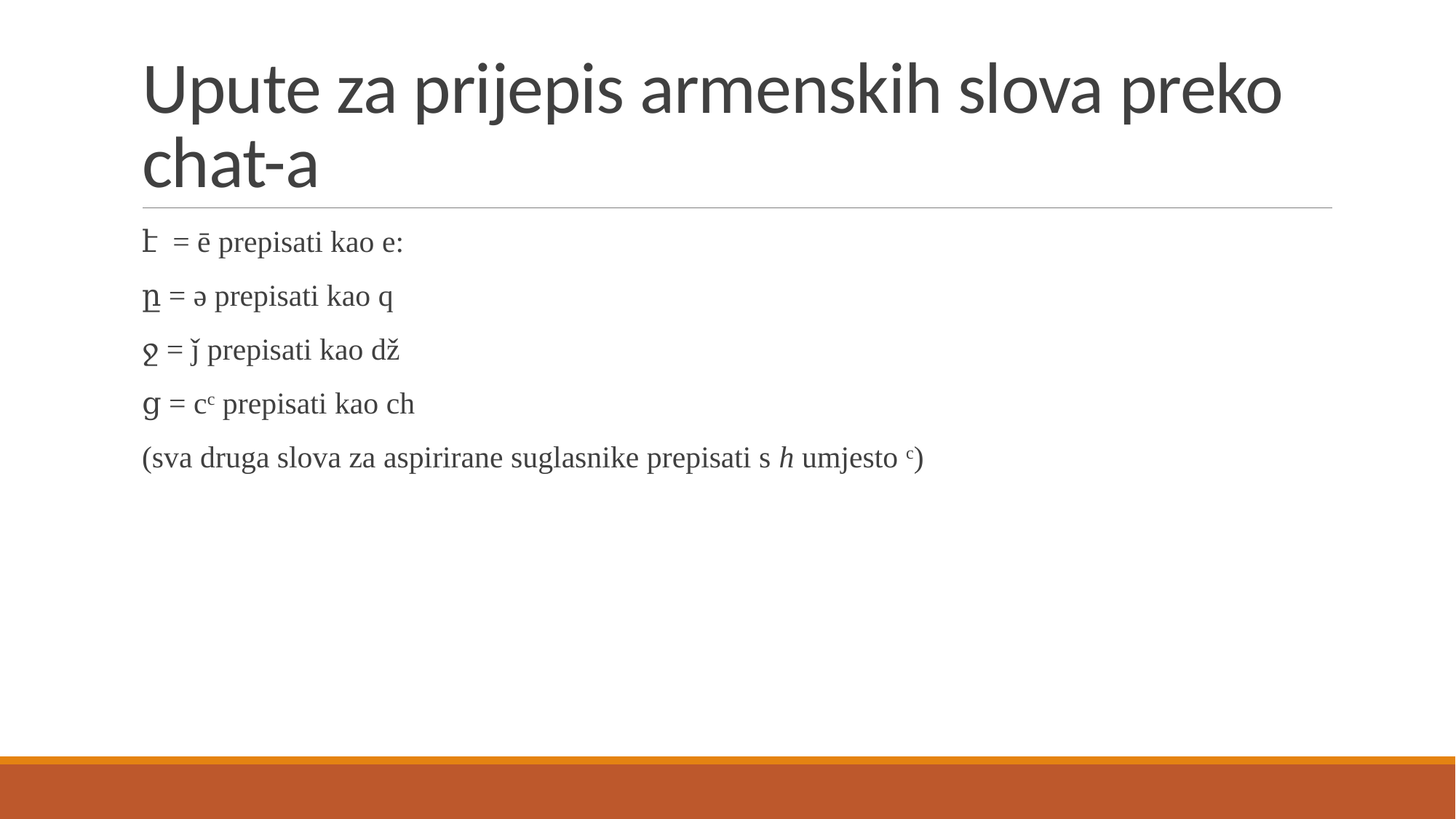

# Upute za prijepis armenskih slova preko chat-a
է  = ē prepisati kao e:
ը = ə prepisati kao q
ջ = ǰ prepisati kao dž
ց = cc prepisati kao ch
(sva druga slova za aspirirane suglasnike prepisati s h umjesto c)